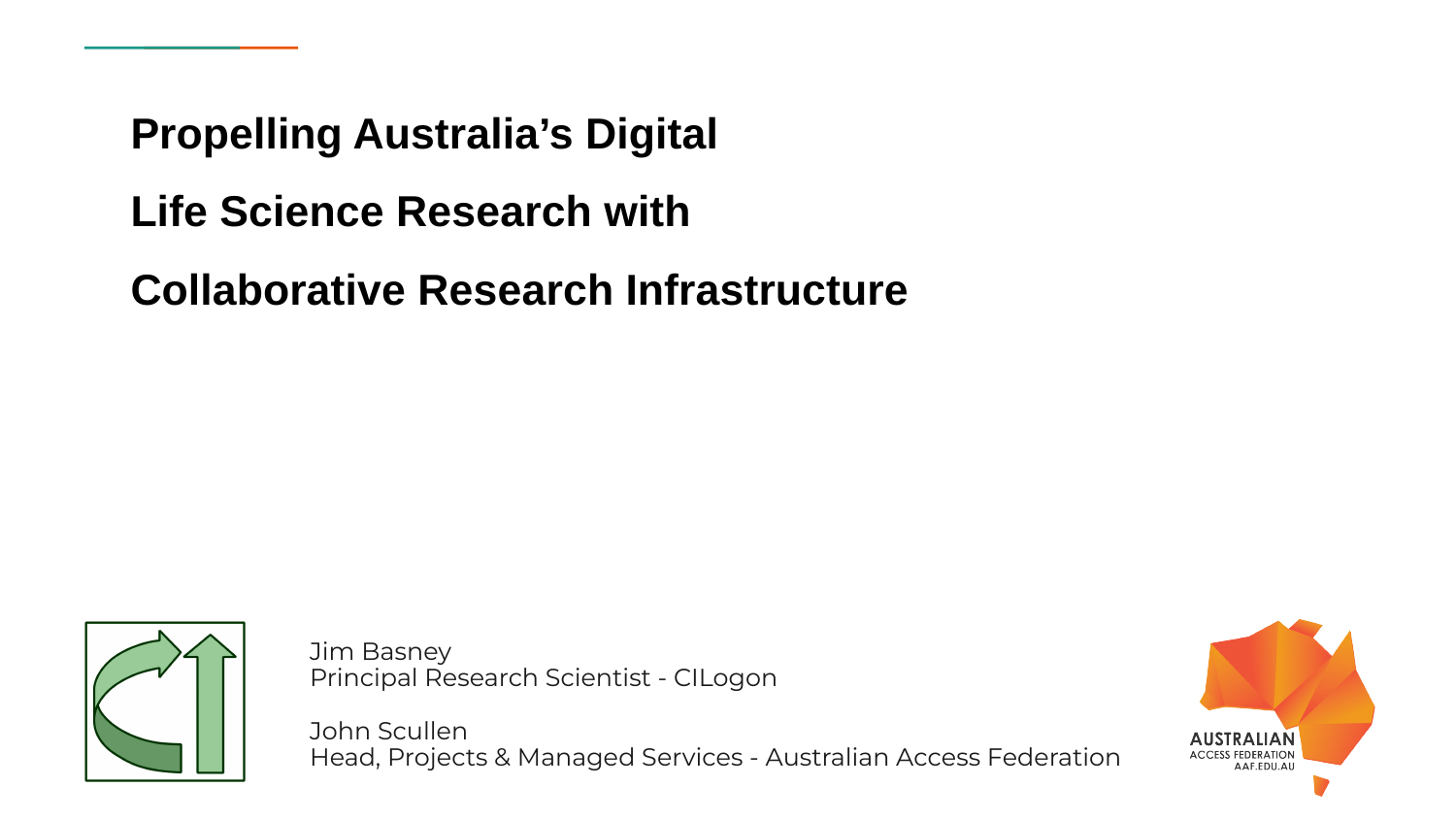

# Propelling Australia’s Digital Life Science Research with Collaborative Research Infrastructure
Jim Basney
Principal Research Scientist - CILogon

John Scullen
Head, Projects & Managed Services - Australian Access Federation